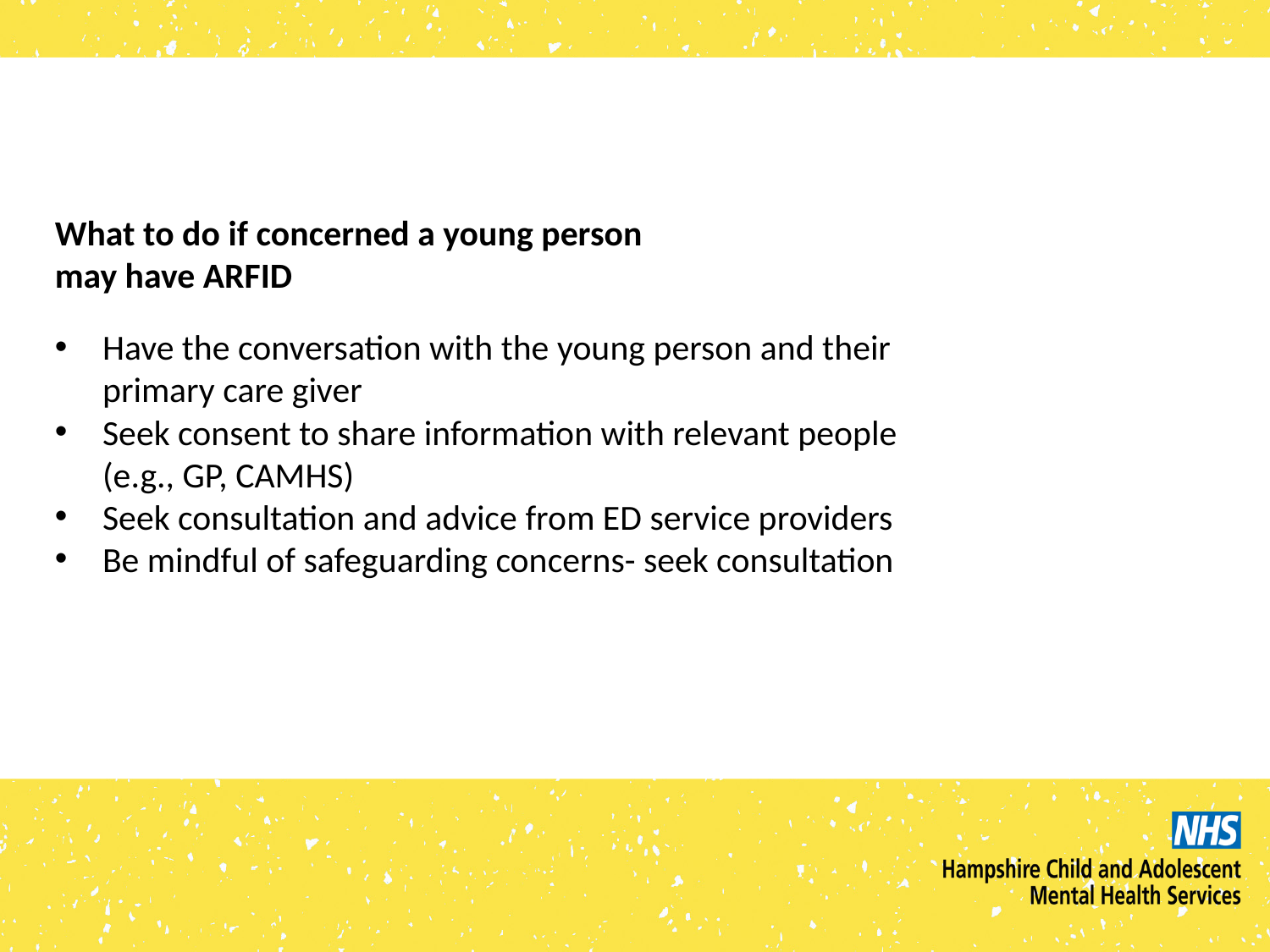

What to do if concerned a young person may have ARFID

Have the conversation with the young person and their primary care giver
Seek consent to share information with relevant people (e.g., GP, CAMHS)
Seek consultation and advice from ED service providers
Be mindful of safeguarding concerns- seek consultation